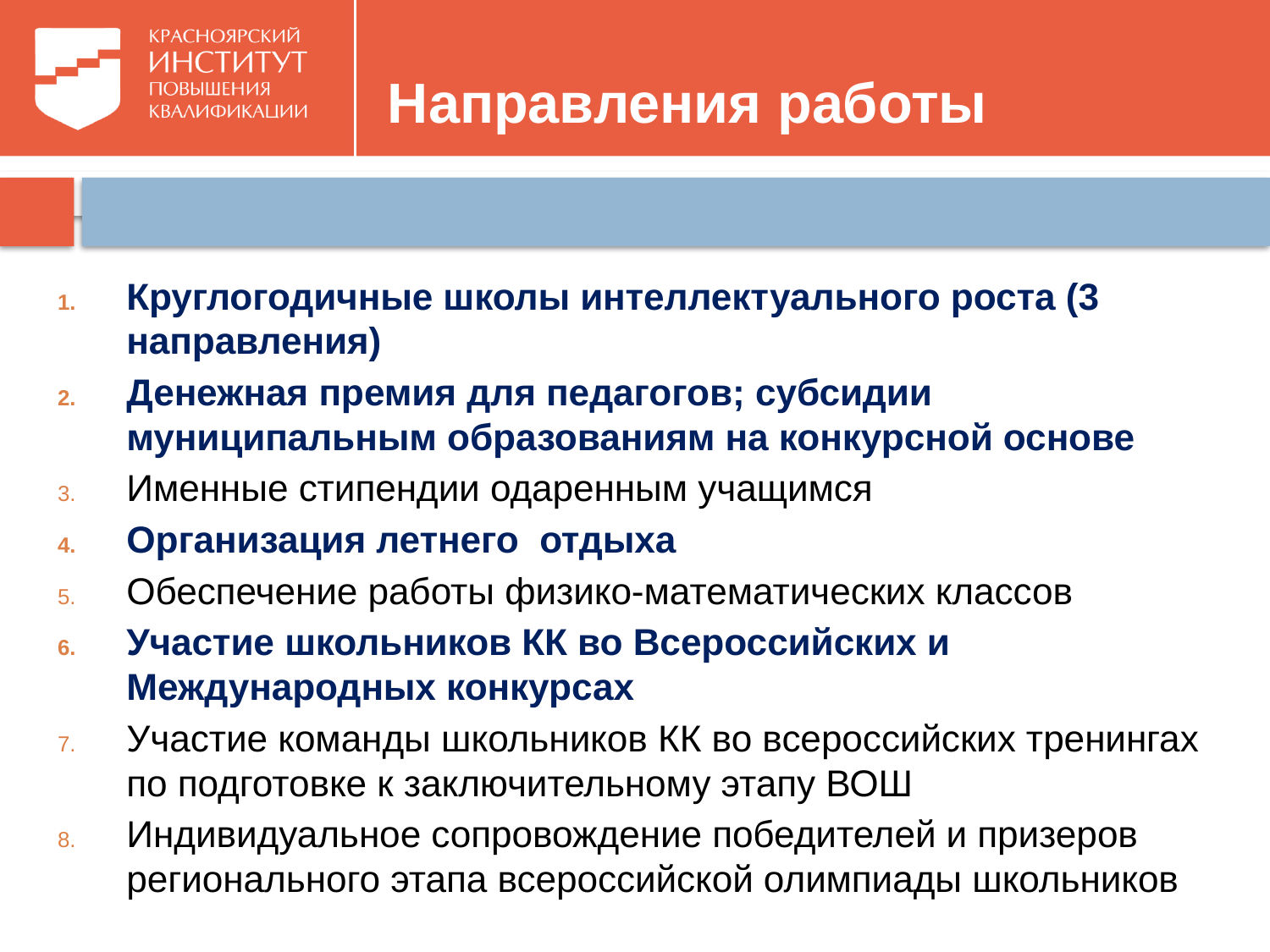

# Направления работы
Круглогодичные школы интеллектуального роста (3 направления)
Денежная премия для педагогов; субсидии муниципальным образованиям на конкурсной основе
Именные стипендии одаренным учащимся
Организация летнего  отдыха
Обеспечение работы физико-математических классов
Участие школьников КК во Всероссийских и Международных конкурсах
Участие команды школьников КК во всероссийских тренингах по подготовке к заключительному этапу ВОШ
Индивидуальное сопровождение победителей и призеров регионального этапа всероссийской олимпиады школьников